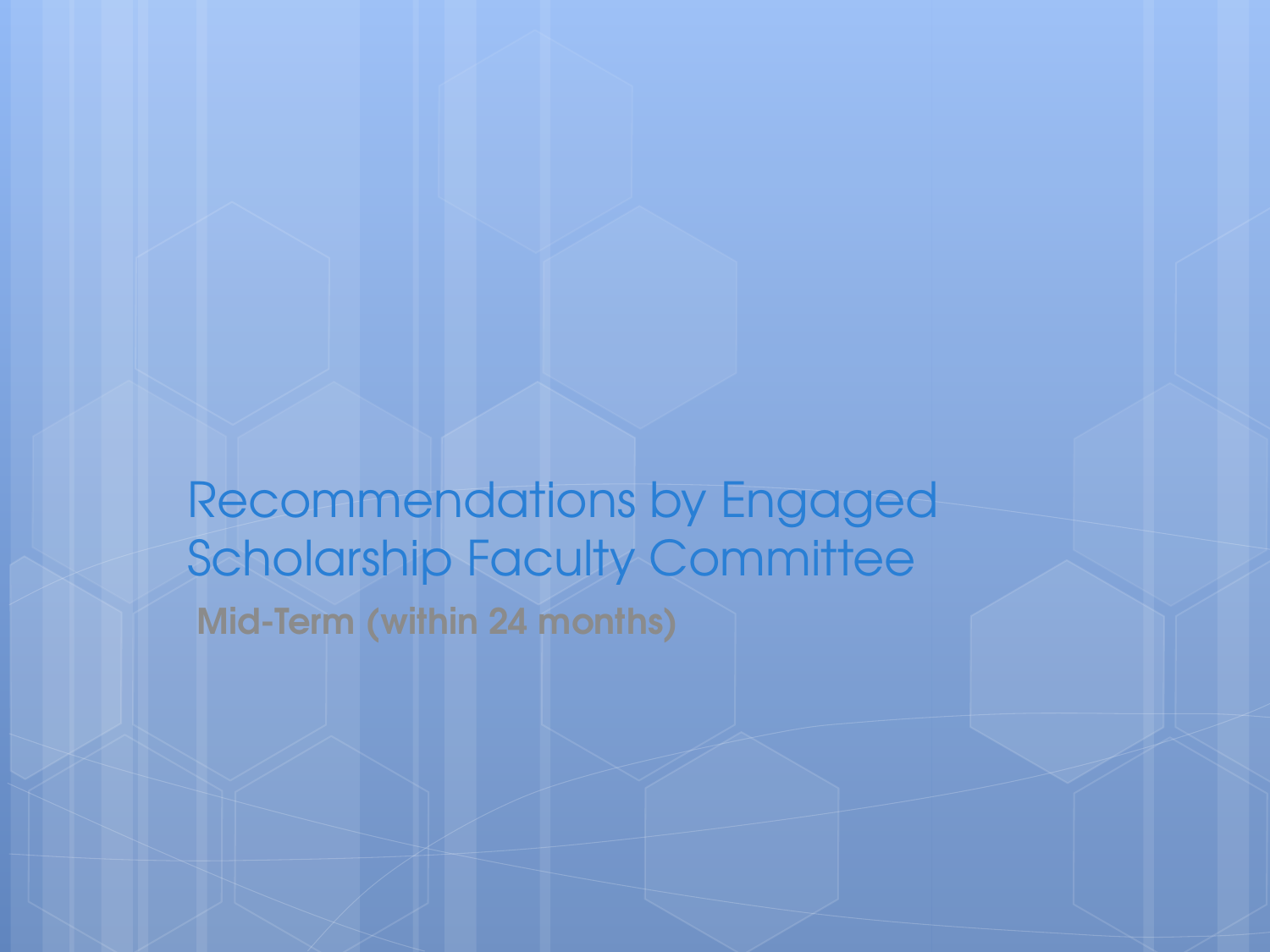

# Recommendations by Engaged Scholarship Faculty Committee
Mid-Term (within 24 months)